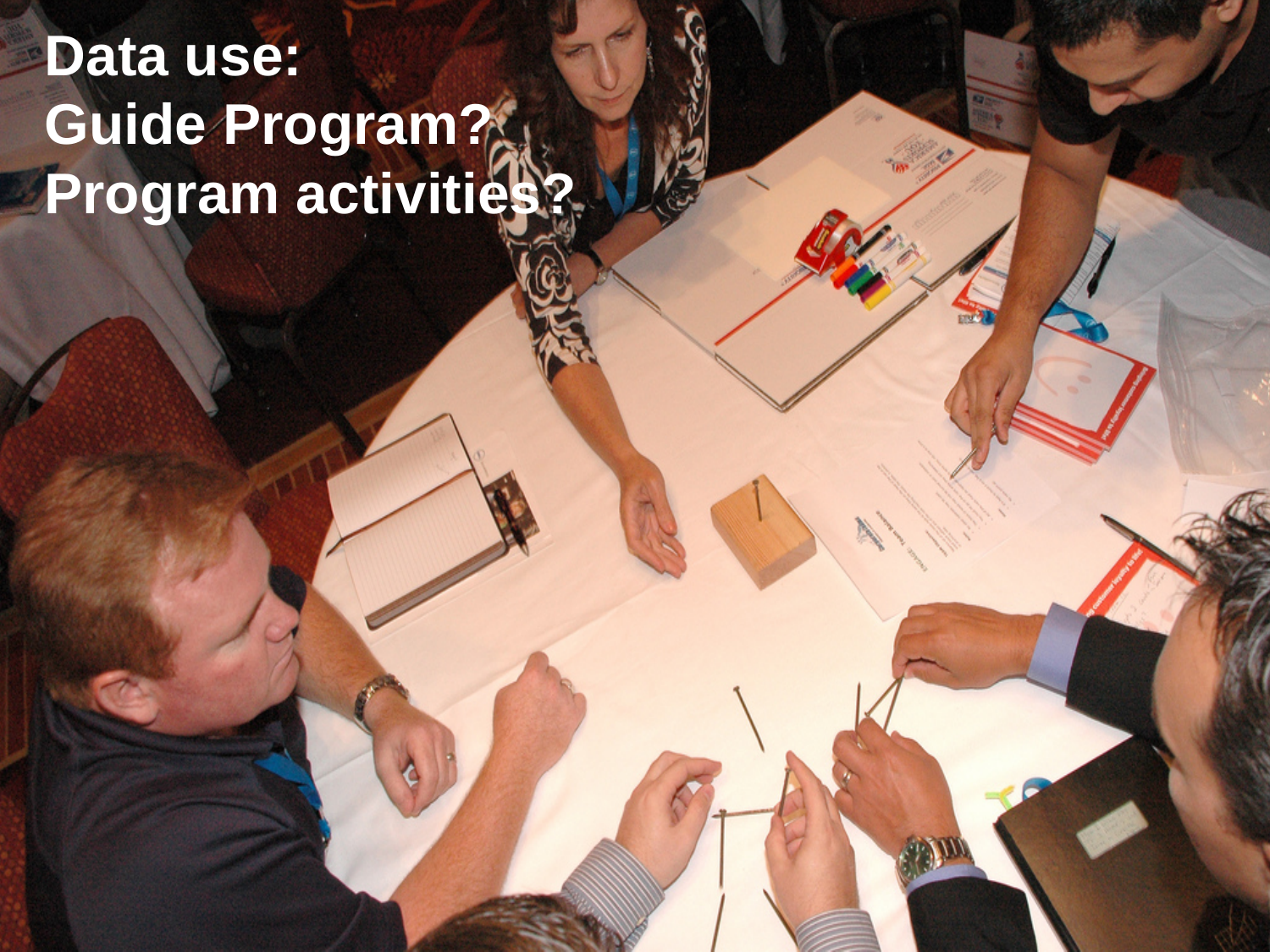

# Data use: Guide Program? Program activities?